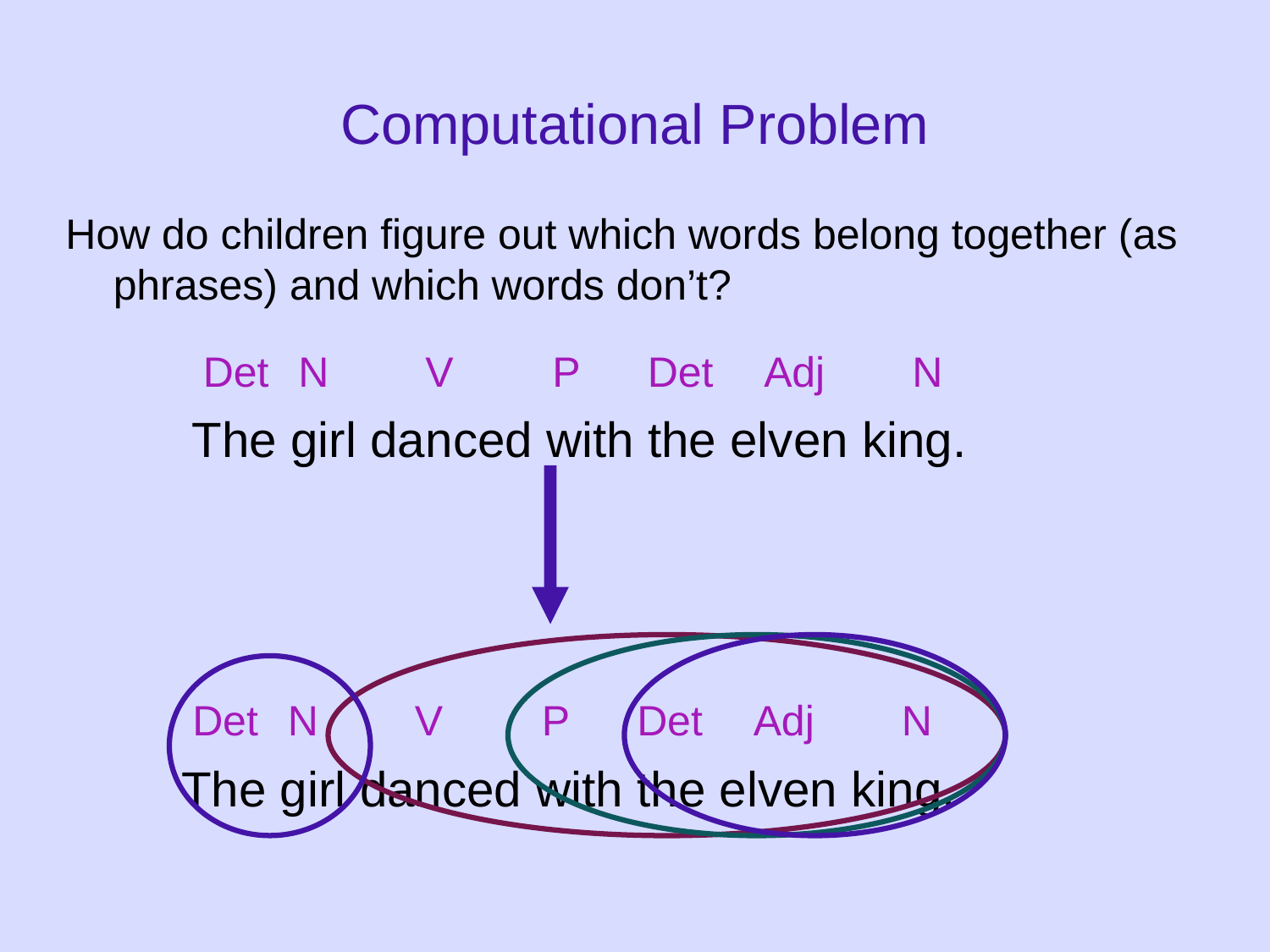

# Computational Problem
How do children figure out which words belong together (as phrases) and which words don’t?

Det
N
V
P
Det
Adj
N
The girl danced with the elven king.

Det
N
V
P
Det
Adj
N
The girl danced with the elven king.